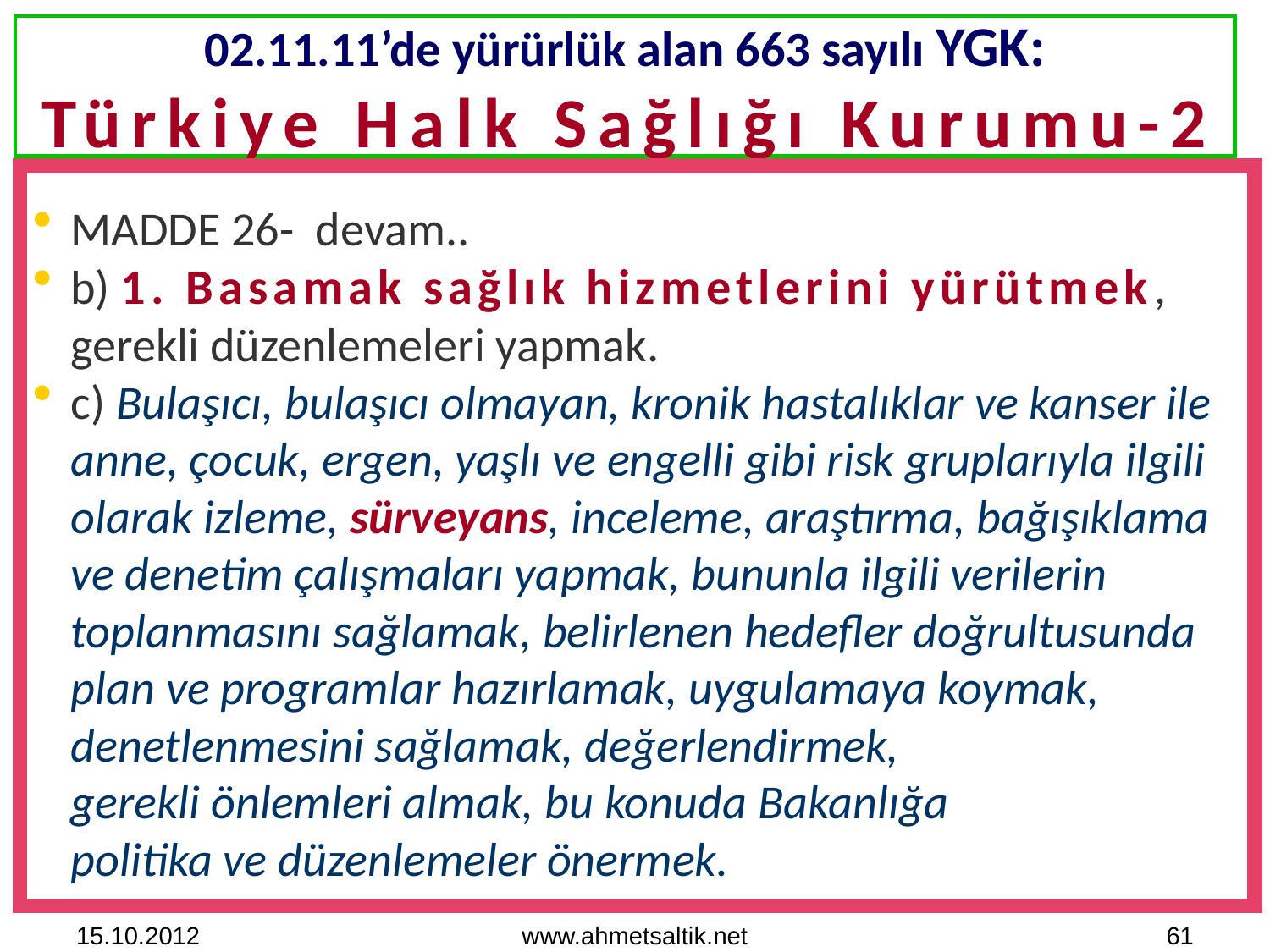

# 02.11.11’de yürürlük alan 663 sayılı YGK: Türkiye Halk Sağlığı Kurumu-2

MADDE 26-  devam..
b) 1. Basamak sağlık hizmetlerini yürütmek,
gerekli düzenlemeleri yapmak.
c) Bulaşıcı, bulaşıcı olmayan, kronik hastalıklar ve kanser ile anne, çocuk, ergen, yaşlı ve engelli gibi risk gruplarıyla ilgili olarak izleme, sürveyans, inceleme, araştırma, bağışıklama ve denetim çalışmaları yapmak, bununla ilgili verilerin toplanmasını sağlamak, belirlenen hedefler doğrultusunda plan ve programlar hazırlamak, uygulamaya koymak, denetlenmesini sağlamak, değerlendirmek,
gerekli önlemleri almak, bu konuda Bakanlığa
politika ve düzenlemeler önermek.
15.10.2012
www.ahmetsaltik.net
61